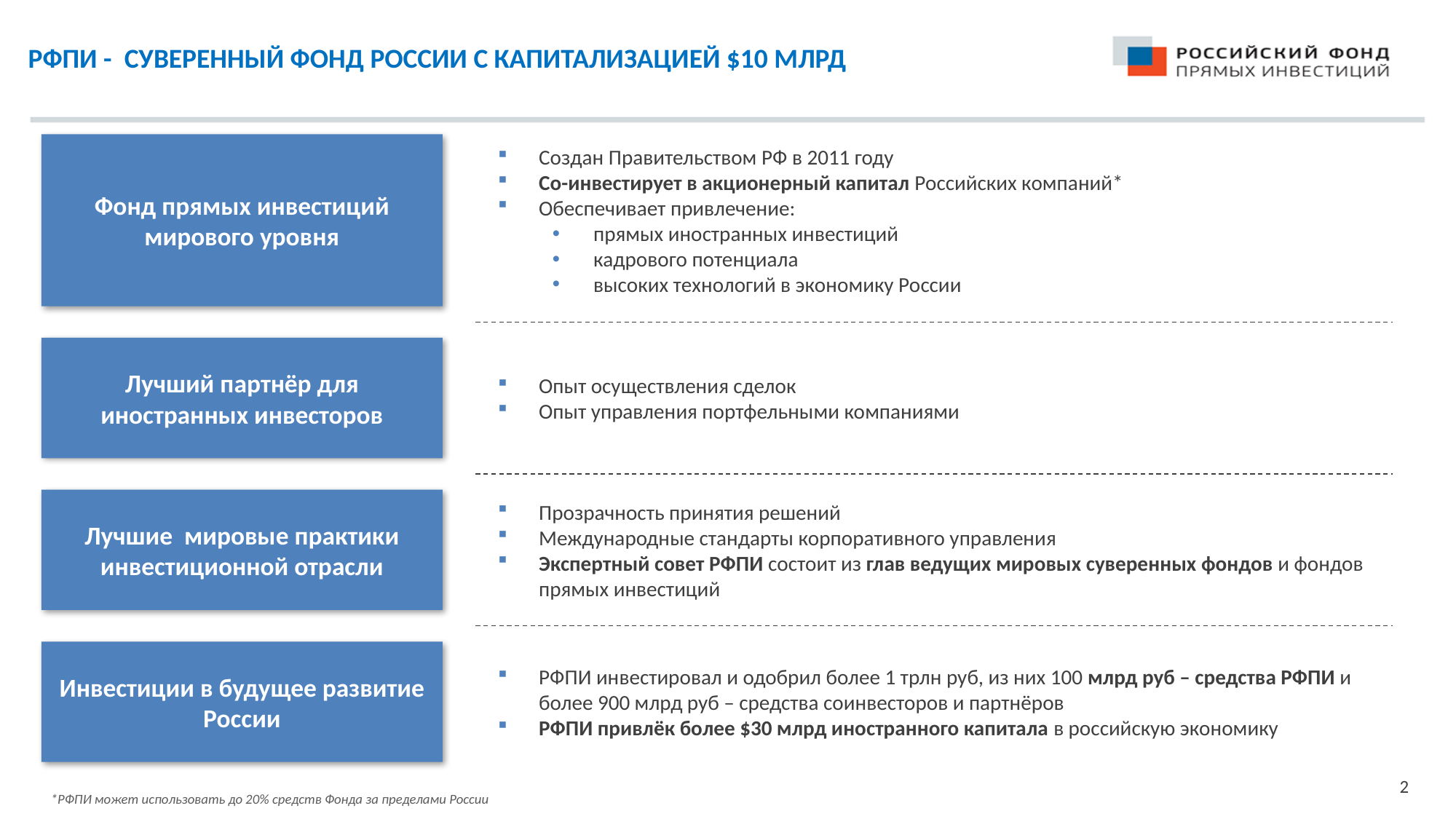

# РФПИ -  суверенный фонд России с капитализацией $10 млрд
Фонд прямых инвестиций мирового уровня
Создан Правительством РФ в 2011 году
Со-инвестирует в акционерный капитал Российских компаний*
Обеспечивает привлечение:
прямых иностранных инвестиций
кадрового потенциала
высоких технологий в экономику России
Лучший партнёр для иностранных инвесторов
Опыт осуществления сделок
Опыт управления портфельными компаниями
Лучшие  мировые практики инвестиционной отрасли
Прозрачность принятия решений
Международные стандарты корпоративного управления
Экспертный совет РФПИ состоит из глав ведущих мировых суверенных фондов и фондов прямых инвестиций
Инвестиции в будущее развитие России
РФПИ инвестировал и одобрил более 1 трлн руб, из них 100 млрд руб – средства РФПИ и более 900 млрд руб – средства соинвесторов и партнёров
РФПИ привлёк более $30 млрд иностранного капитала в российскую экономику

*РФПИ может использовать до 20% средств Фонда за пределами России